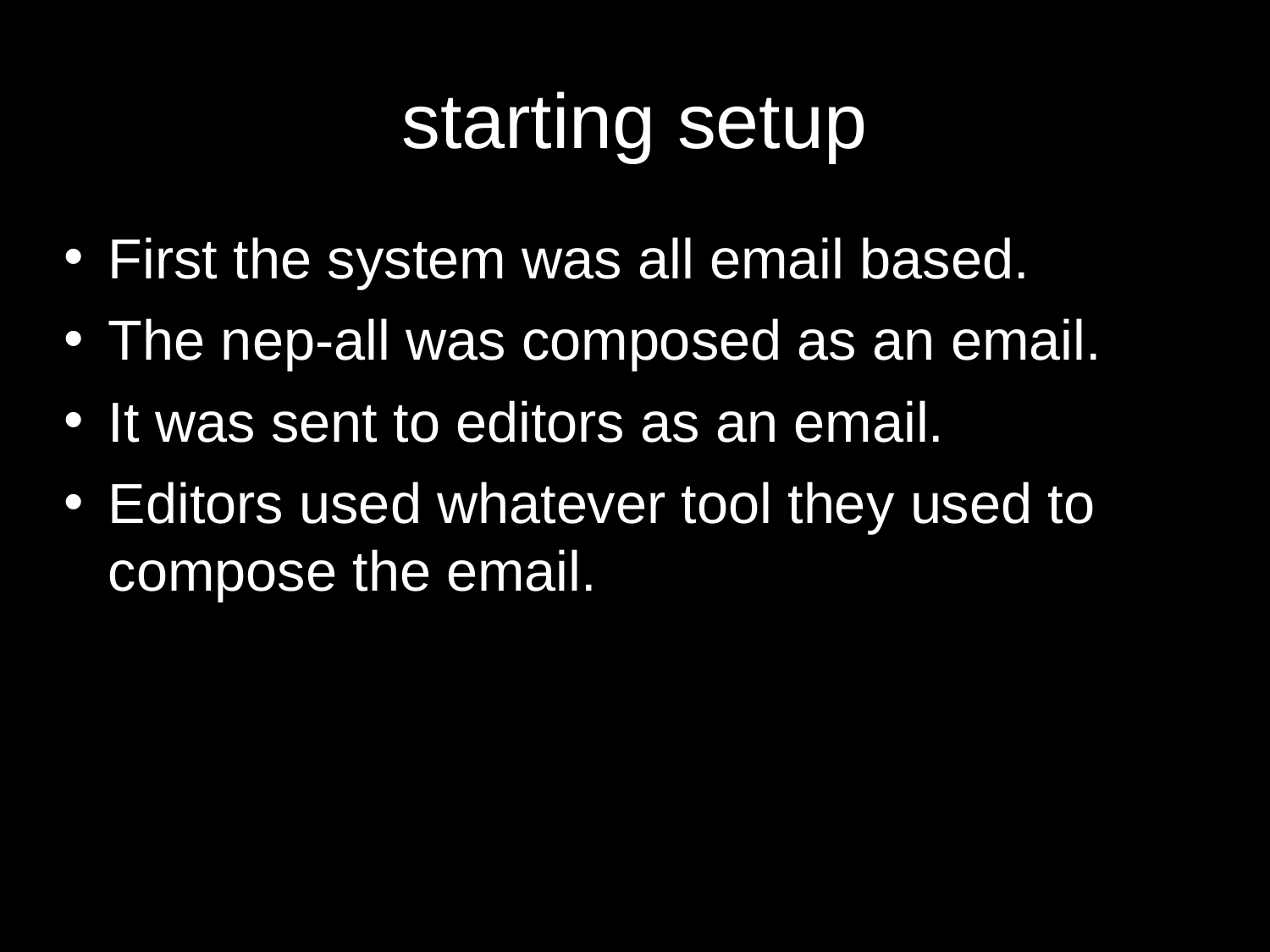

# starting setup
First the system was all email based.
The nep-all was composed as an email.
It was sent to editors as an email.
Editors used whatever tool they used to compose the email.